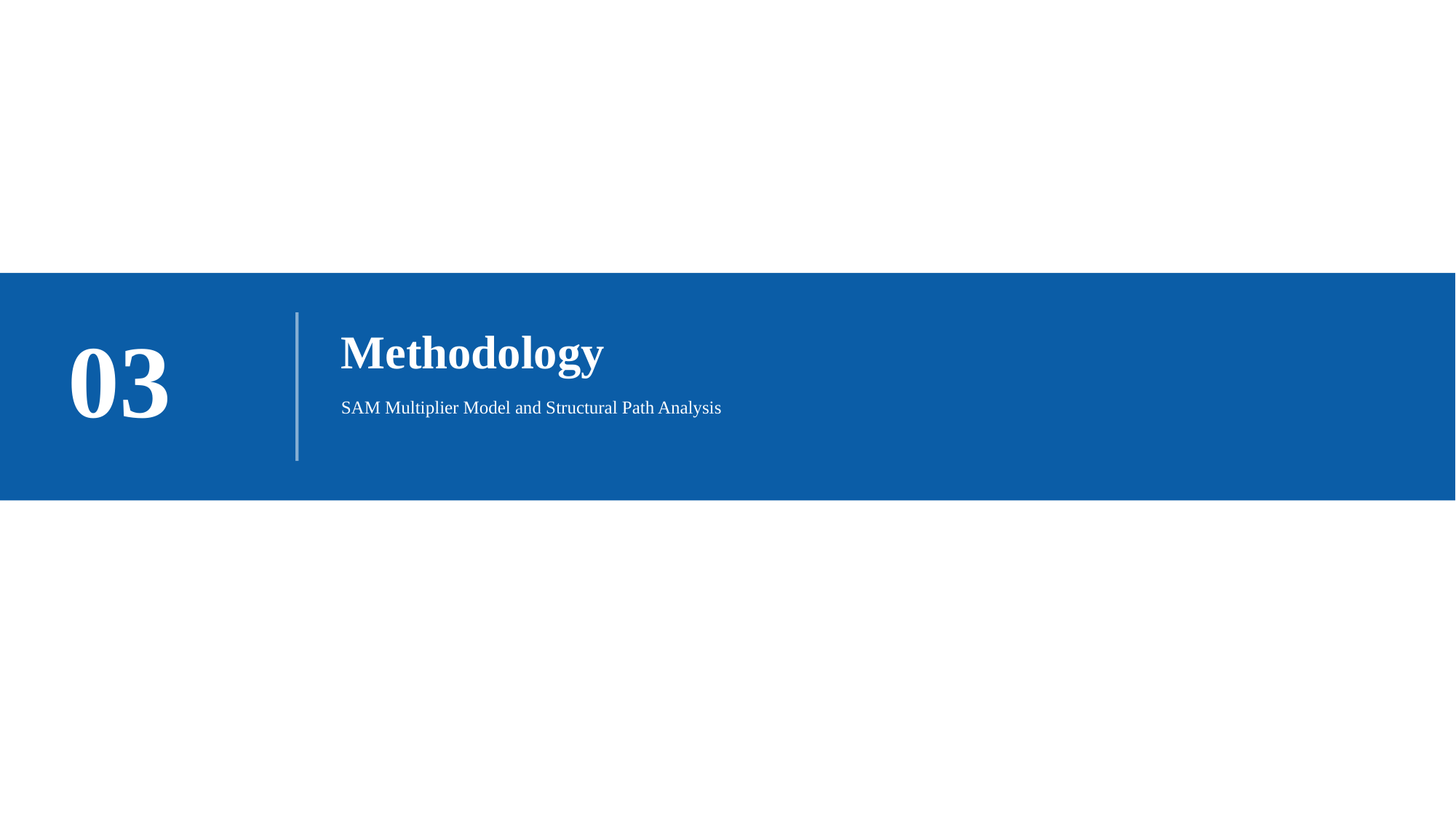

03
Methodology

SAM Multiplier Model and Structural Path Analysis